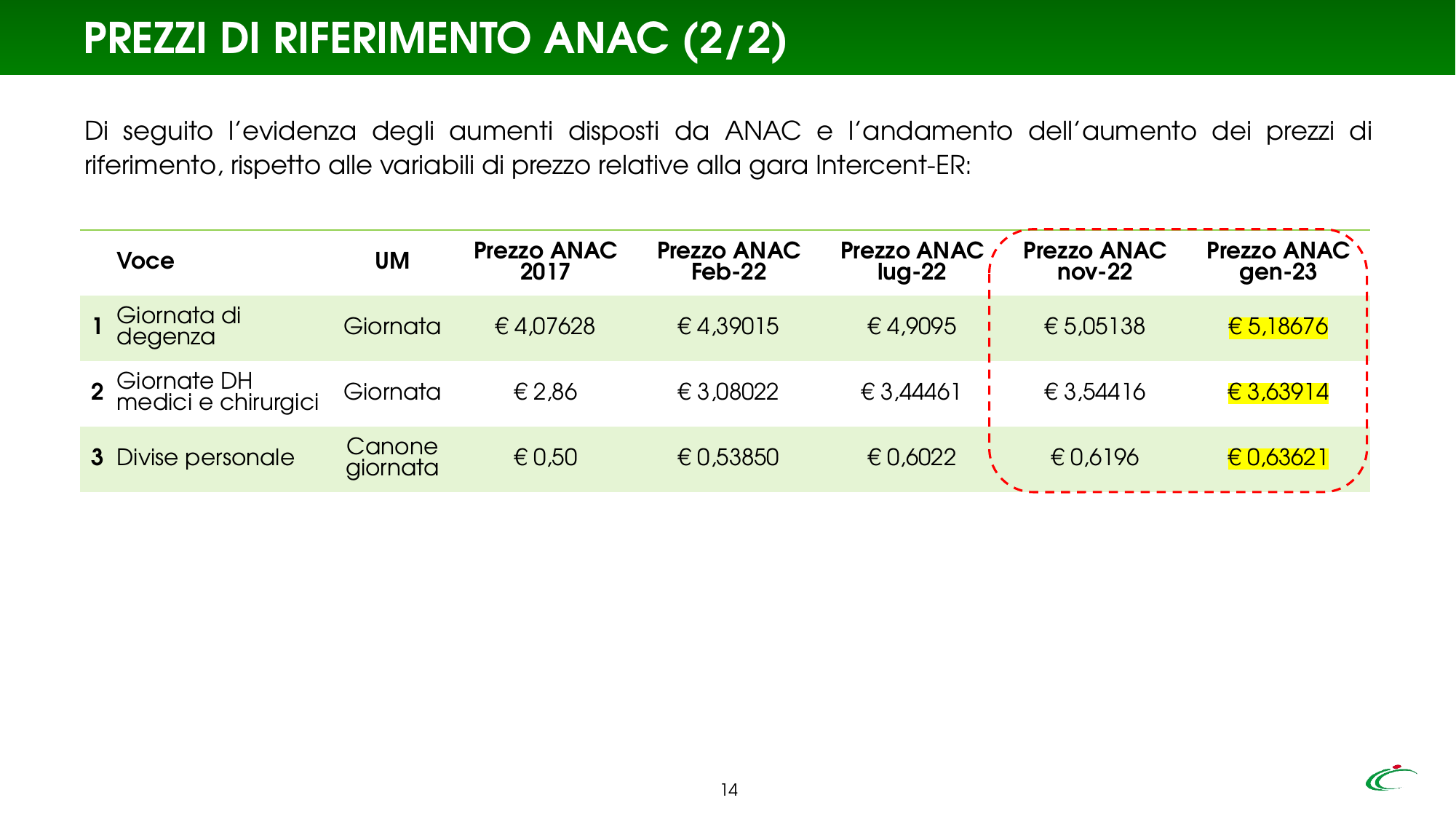

# PREZZI DI RIFERIMENTO ANAC (2/2)
Di seguito l’evidenza degli aumenti disposti da ANAC e l’andamento dell’aumento dei prezzi di riferimento, rispetto alle variabili di prezzo relative alla gara Intercent-ER:

|  | Voce | UM | Prezzo ANAC 2017 | Prezzo ANAC Feb-22 | Prezzo ANAC lug-22 | Prezzo ANAC nov-22 | Prezzo ANAC gen-23 |
| --- | --- | --- | --- | --- | --- | --- | --- |
| 1 | Giornata di degenza | Giornata | € 4,07628 | € 4,39015 | € 4,9095 | € 5,05138 | € 5,18676 |
| 2 | Giornate DH medici e chirurgici | Giornata | € 2,86 | € 3,08022 | € 3,44461 | € 3,54416 | € 3,63914 |
| 3 | Divise personale | Canone giornata | € 0,50 | € 0,53850 | € 0,6022 | € 0,6196 | € 0,63621 |